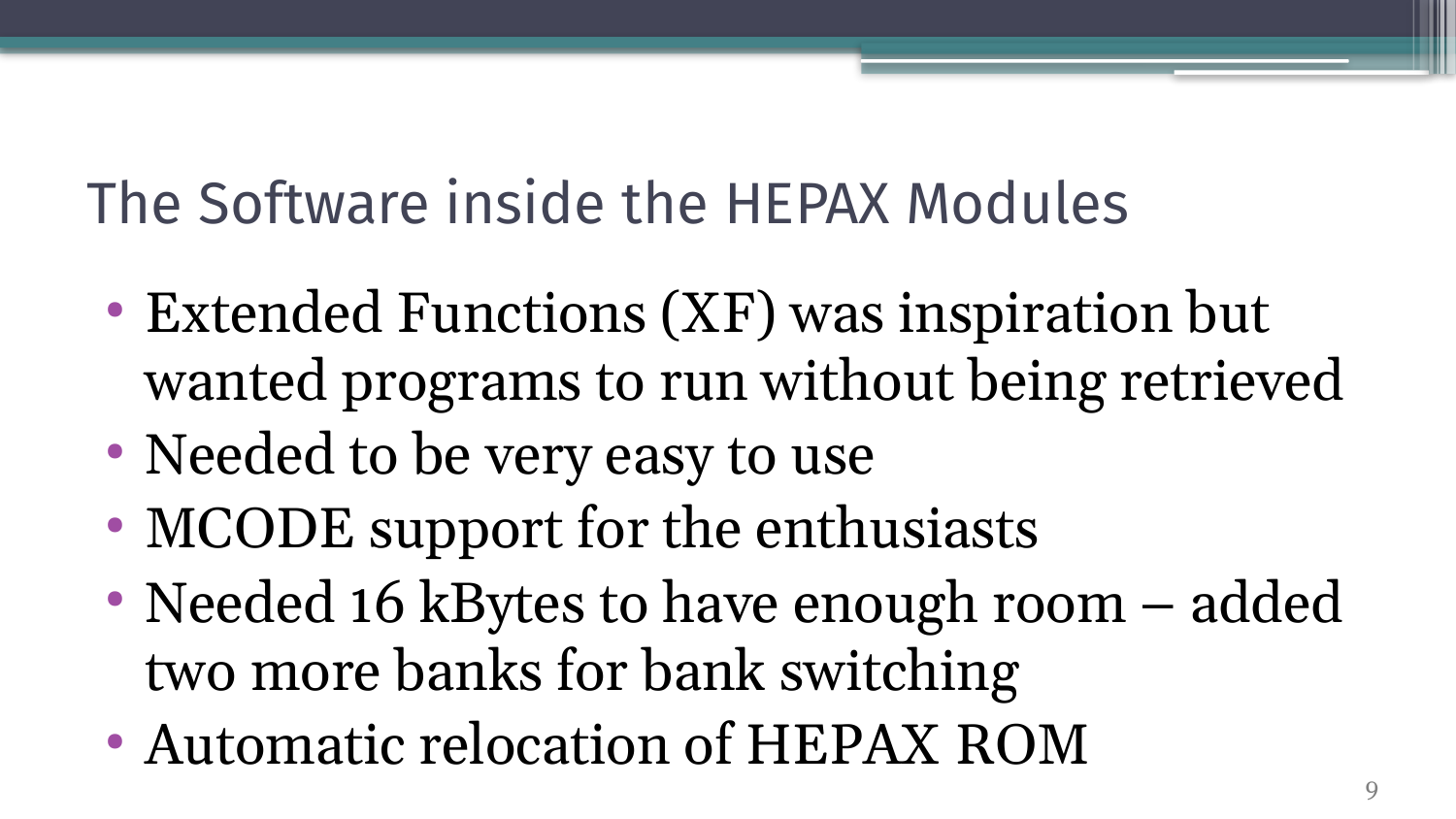

# The Software inside the HEPAX Modules
Extended Functions (XF) was inspiration but wanted programs to run without being retrieved
Needed to be very easy to use
MCODE support for the enthusiasts
Needed 16 kBytes to have enough room – added two more banks for bank switching
Automatic relocation of HEPAX ROM
9